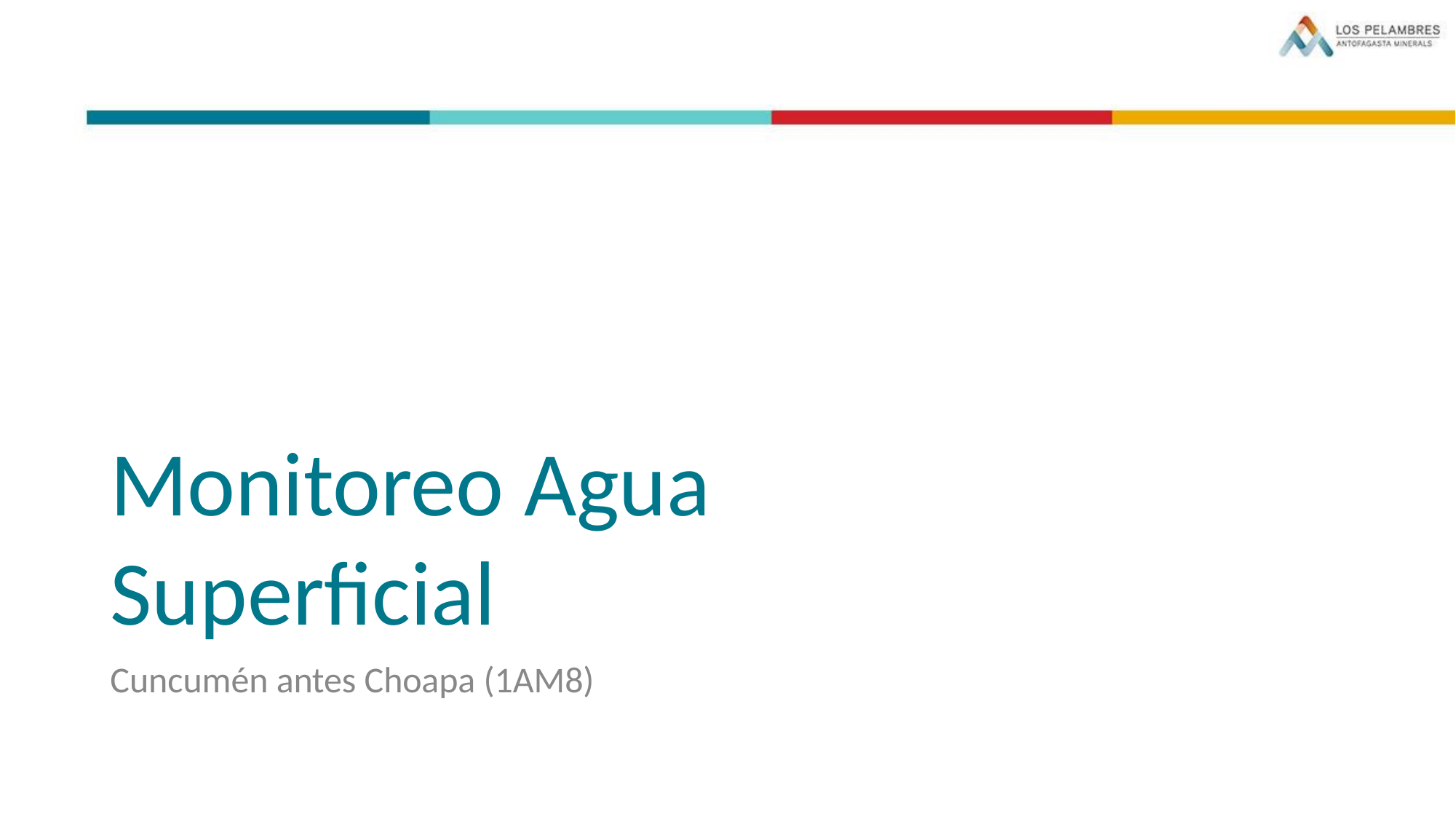

Monitoreo Agua Superficial
Cuncumén antes Choapa (1AM8)